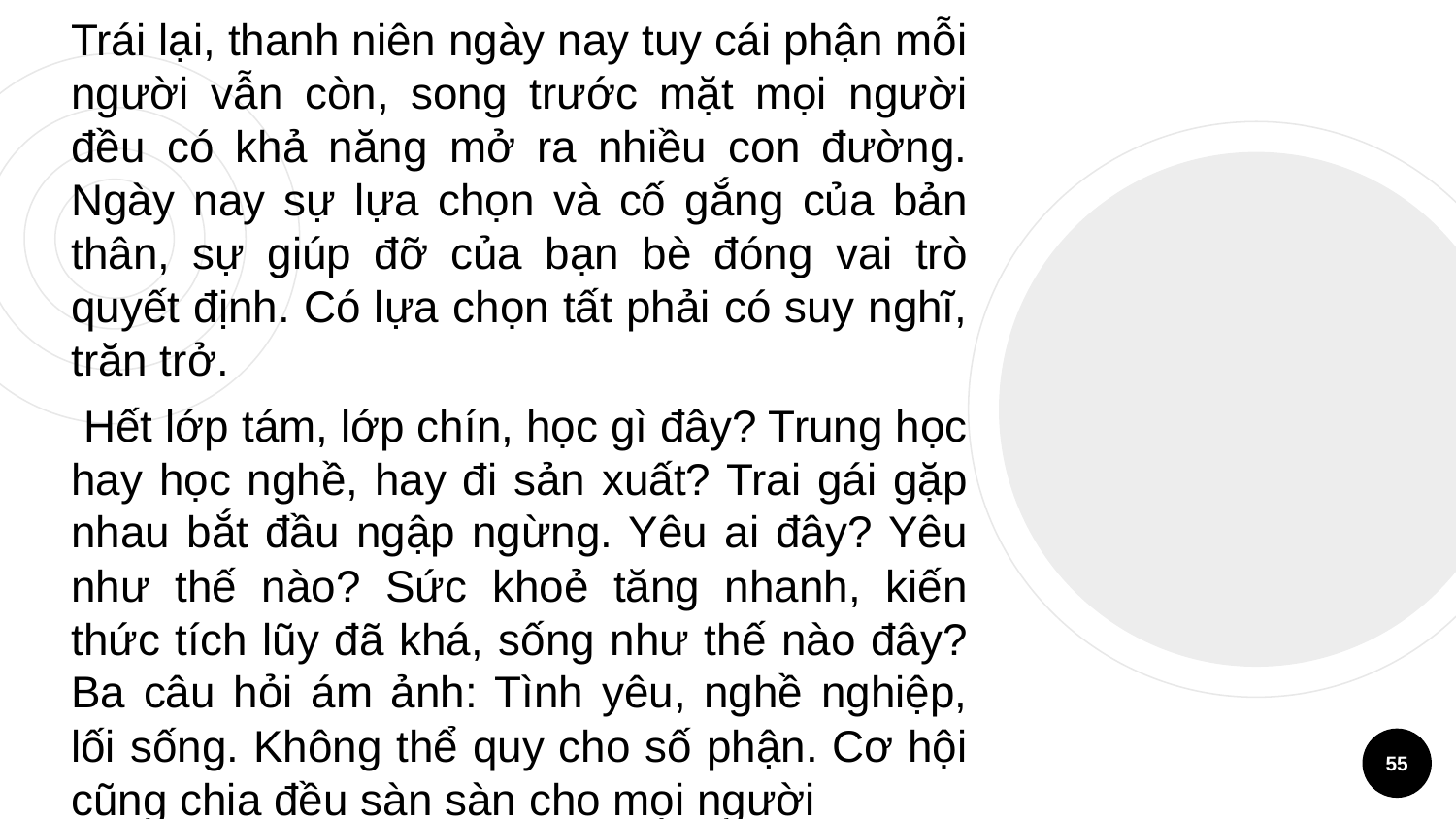

Trái lại, thanh niên ngày nay tuy cái phận mỗi người vẫn còn, song trước mặt mọi người đều có khả năng mở ra nhiều con đường. Ngày nay sự lựa chọn và cố gắng của bản thân, sự giúp đỡ của bạn bè đóng vai trò quyết định. Có lựa chọn tất phải có suy nghĩ, trăn trở.
 Hết lớp tám, lớp chín, học gì đây? Trung học hay học nghề, hay đi sản xuất? Trai gái gặp nhau bắt đầu ngập ngừng. Yêu ai đây? Yêu như thế nào? Sức khoẻ tăng nhanh, kiến thức tích lũy đã khá, sống như thế nào đây? Ba câu hỏi ám ảnh: Tình yêu, nghề nghiệp, lối sống. Không thể quy cho số phận. Cơ hội cũng chia đều sàn sàn cho mọi người
55